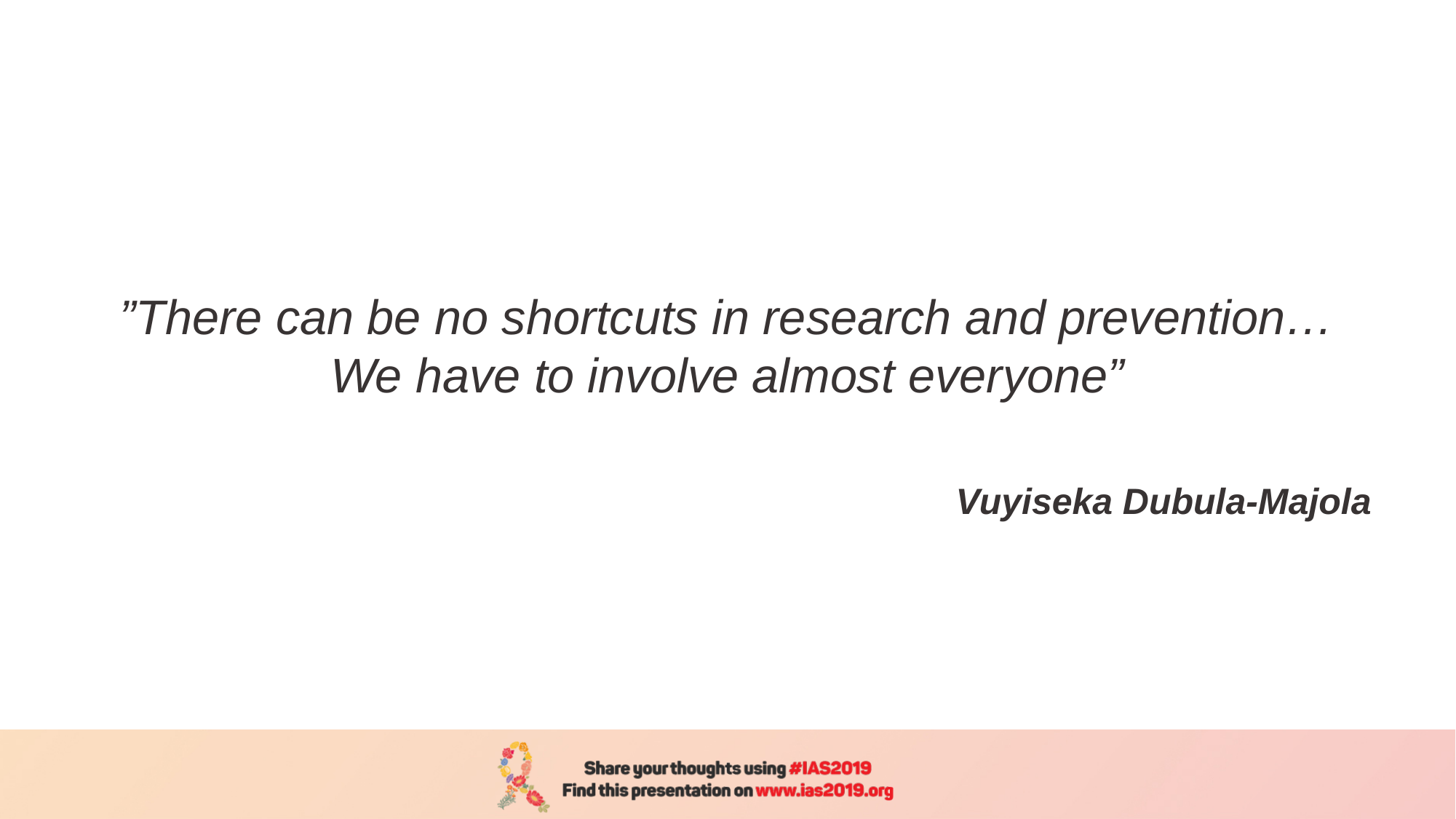

”There can be no shortcuts in research and prevention… We have to involve almost everyone”

Vuyiseka Dubula-Majola